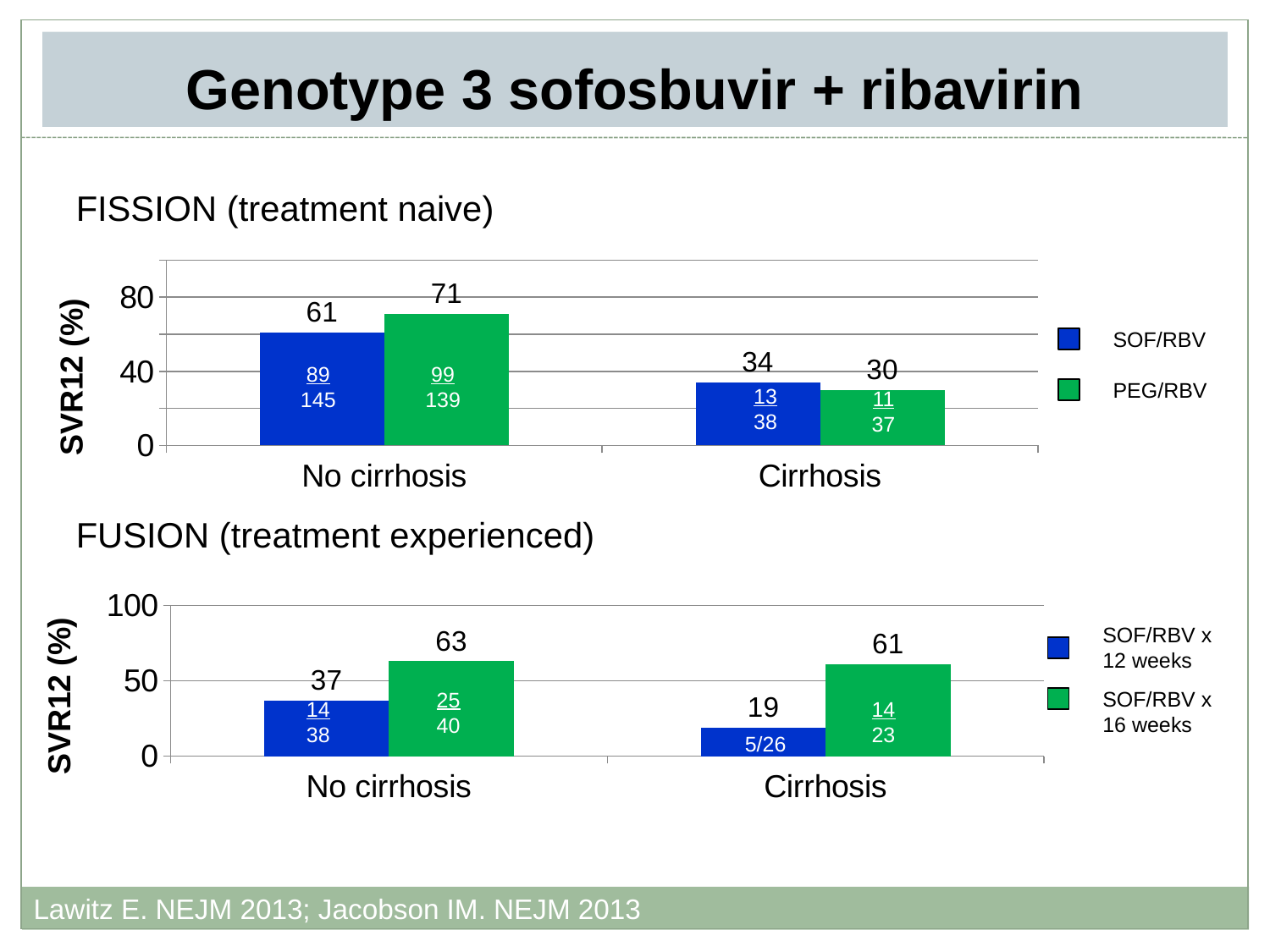

# Genotype 3 sofosbuvir + ribavirin
FISSION (treatment naive)

### Chart

| Category | SOF/RBV | PEG/RBV |
|---|---|---|
| No cirrhosis | 61.0 | 71.0 |
| Cirrhosis | 34.0 | 30.0 |
SOF/RBV

89
145
99
139
PEG/RBV
13
38
11
37

FUSION (treatment experienced)

### Chart

| Category | 12 weeks | 16 weeks |
|---|---|---|
| No cirrhosis | 37.0 | 63.0 |
| Cirrhosis | 19.0 | 61.0 |
SOF/RBV x 12 weeks

SOF/RBV x 16 weeks
2540

14
38
1423
5/26
Lawitz E. NEJM 2013; Jacobson IM. NEJM 2013